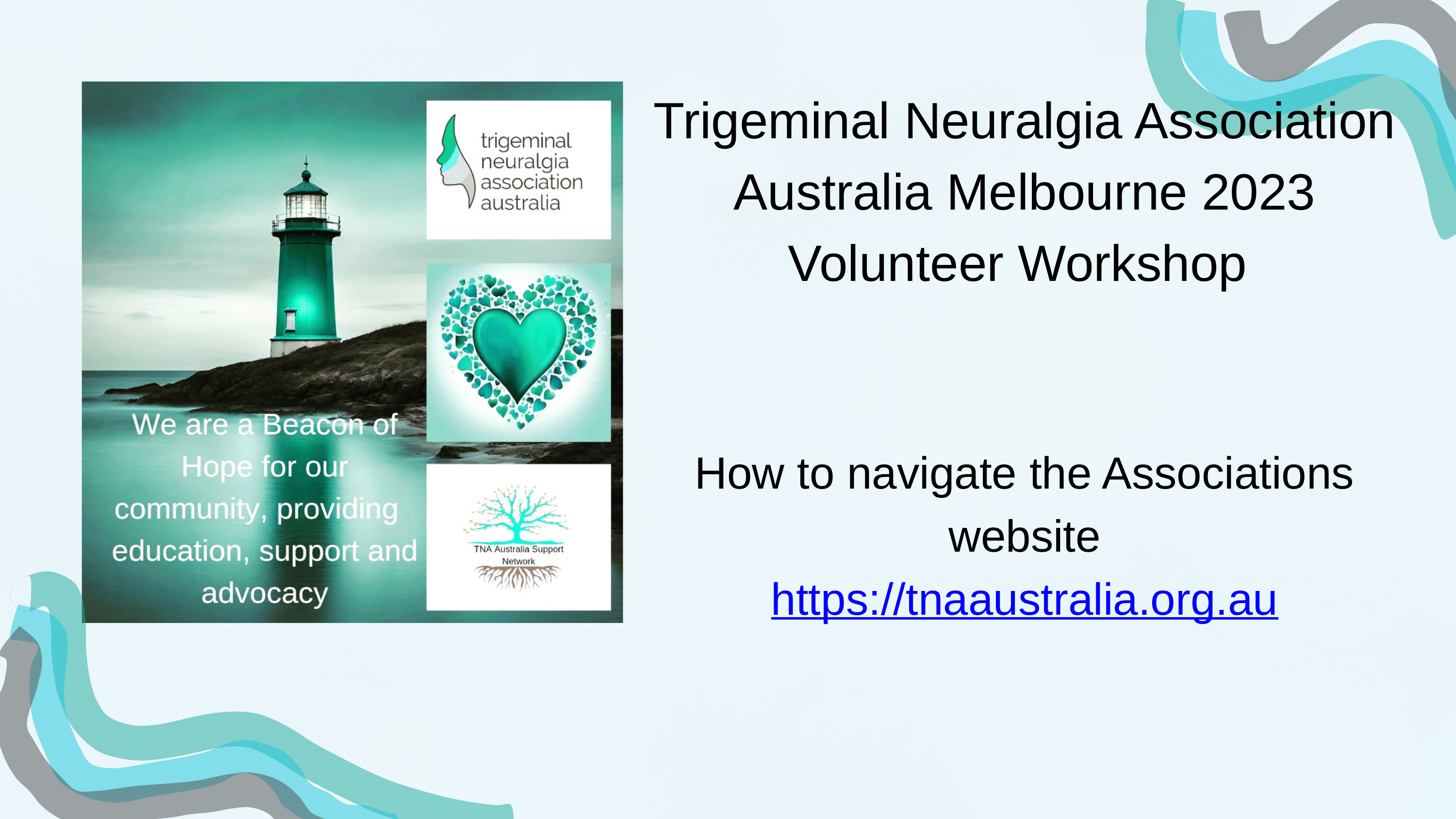

Trigeminal Neuralgia Association Australia Melbourne 2023 Volunteer Workshop

How to navigate the Associations website
https://tnaaustralia.org.au